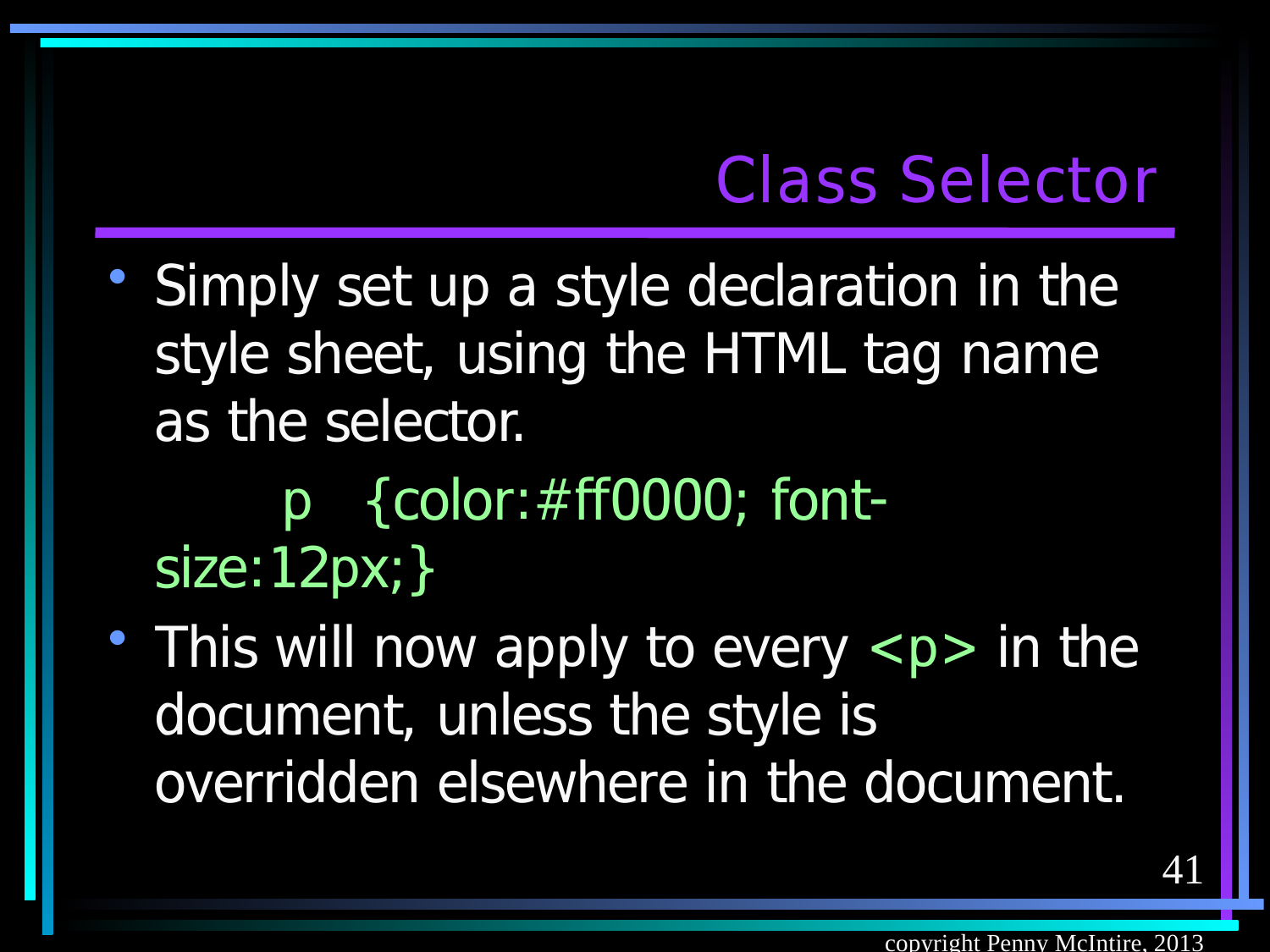

# Class Selector
Simply set up a style declaration in the style sheet, using the HTML tag name as the selector.
		p   {color:#ff0000; font-size:12px;}
This will now apply to every <p> in the document, unless the style is  overridden elsewhere in the document.
41
copyright Penny McIntire, 2013